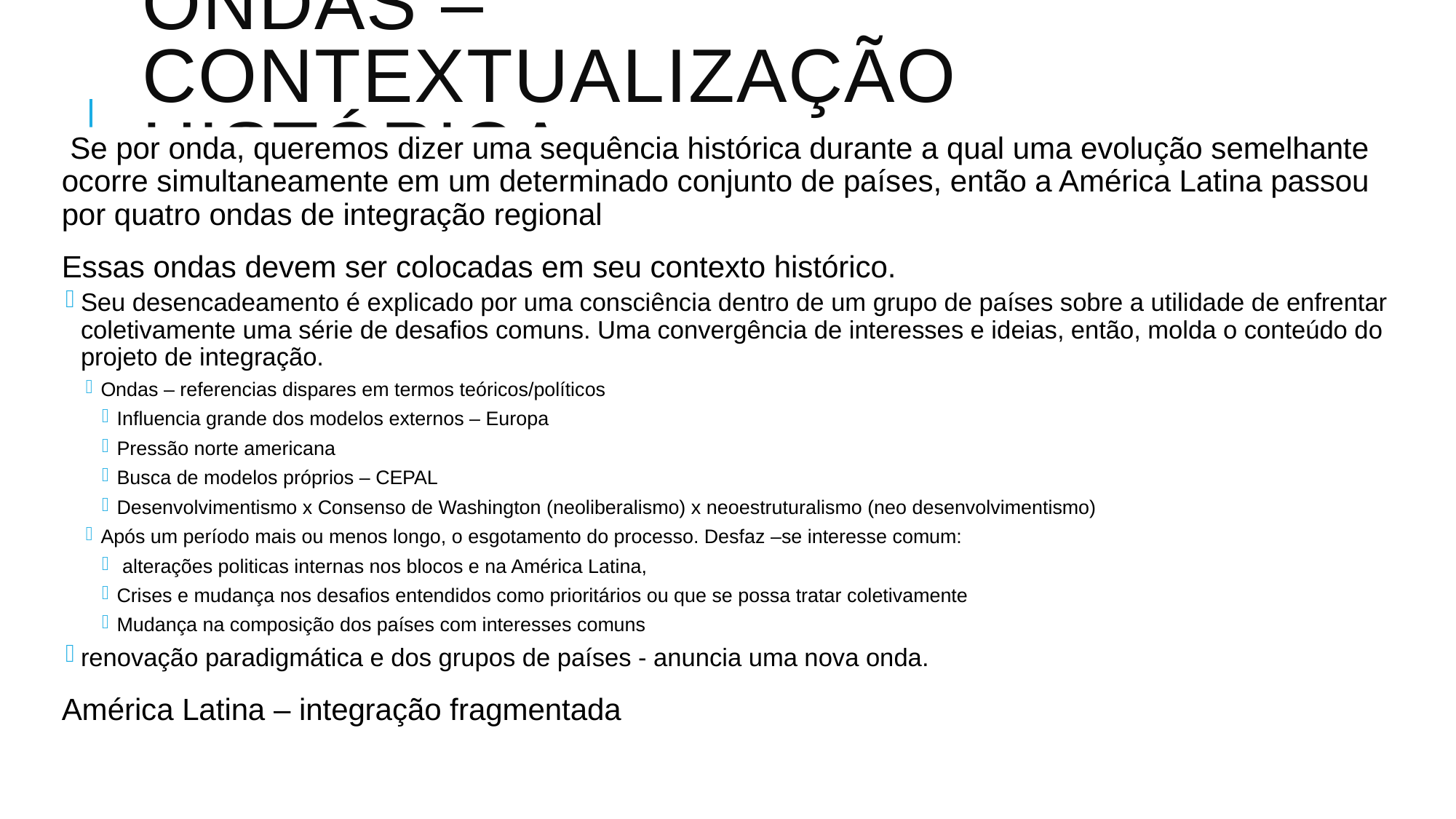

# Ondas – contextualização Histórica
 Se por onda, queremos dizer uma sequência histórica durante a qual uma evolução semelhante ocorre simultaneamente em um determinado conjunto de países, então a América Latina passou por quatro ondas de integração regional
Essas ondas devem ser colocadas em seu contexto histórico.
Seu desencadeamento é explicado por uma consciência dentro de um grupo de países sobre a utilidade de enfrentar coletivamente uma série de desafios comuns. Uma convergência de interesses e ideias, então, molda o conteúdo do projeto de integração.
Ondas – referencias dispares em termos teóricos/políticos
Influencia grande dos modelos externos – Europa
Pressão norte americana
Busca de modelos próprios – CEPAL
Desenvolvimentismo x Consenso de Washington (neoliberalismo) x neoestruturalismo (neo desenvolvimentismo)
Após um período mais ou menos longo, o esgotamento do processo. Desfaz –se interesse comum:
 alterações politicas internas nos blocos e na América Latina,
Crises e mudança nos desafios entendidos como prioritários ou que se possa tratar coletivamente
Mudança na composição dos países com interesses comuns
renovação paradigmática e dos grupos de países - anuncia uma nova onda.
América Latina – integração fragmentada